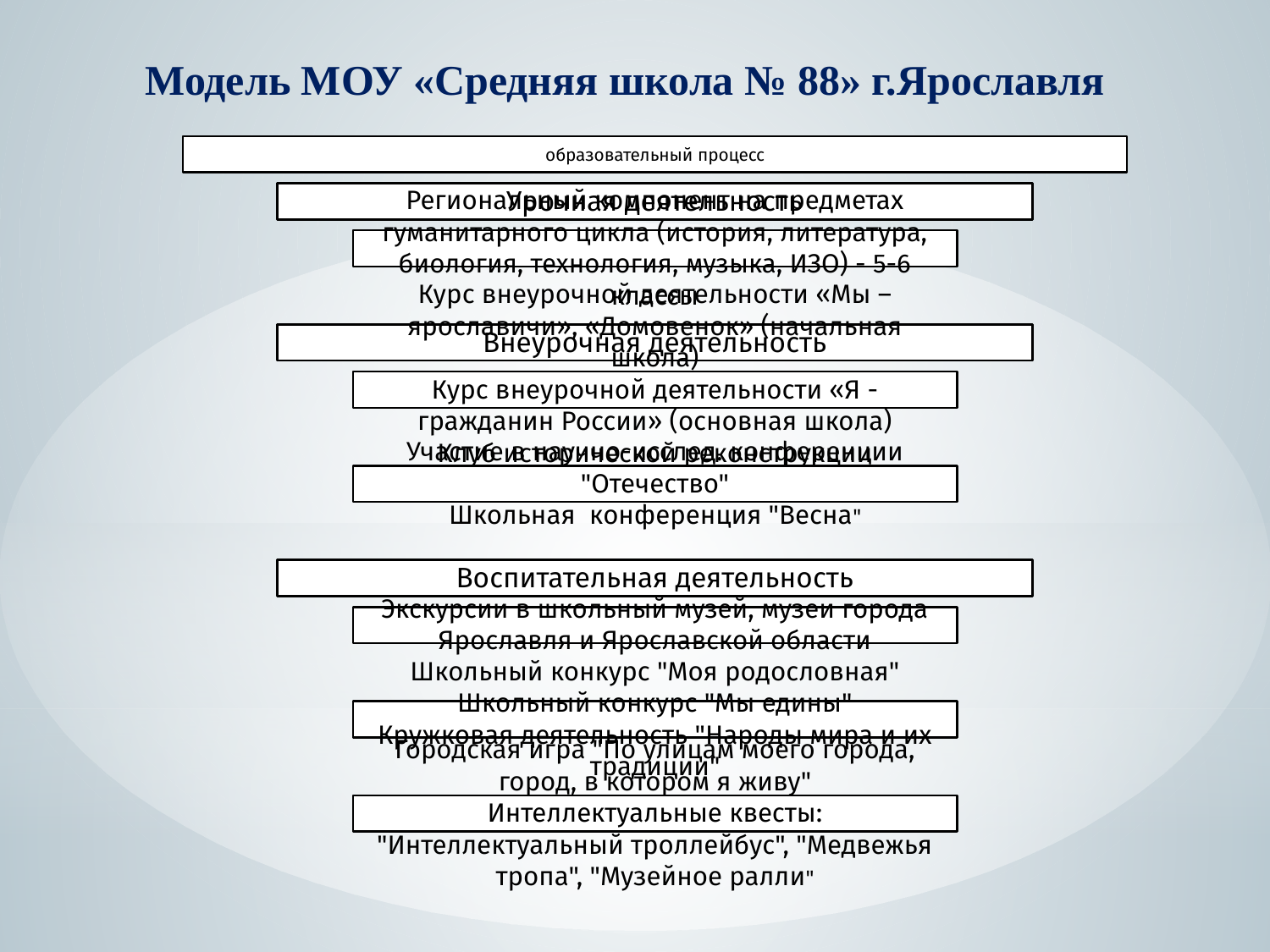

# Модель МОУ «Средняя школа № 88» г.Ярославля
образовательный процесс
Урочная деятельность
Внеурочная деятельность
Воспитательная деятельность
Курс внеурочной деятельности «Я - гражданин России» (основная школа)
Экскурсии в школьный музей, музеи города Ярославля и Ярославской области
Школьный конкурс "Моя родословная"
Школьный конкурс "Мы едины"
Школьная  конференция "Весна"
Интеллектуальные квесты: "Интеллектуальный троллейбус", "Медвежья тропа", "Музейное ралли"